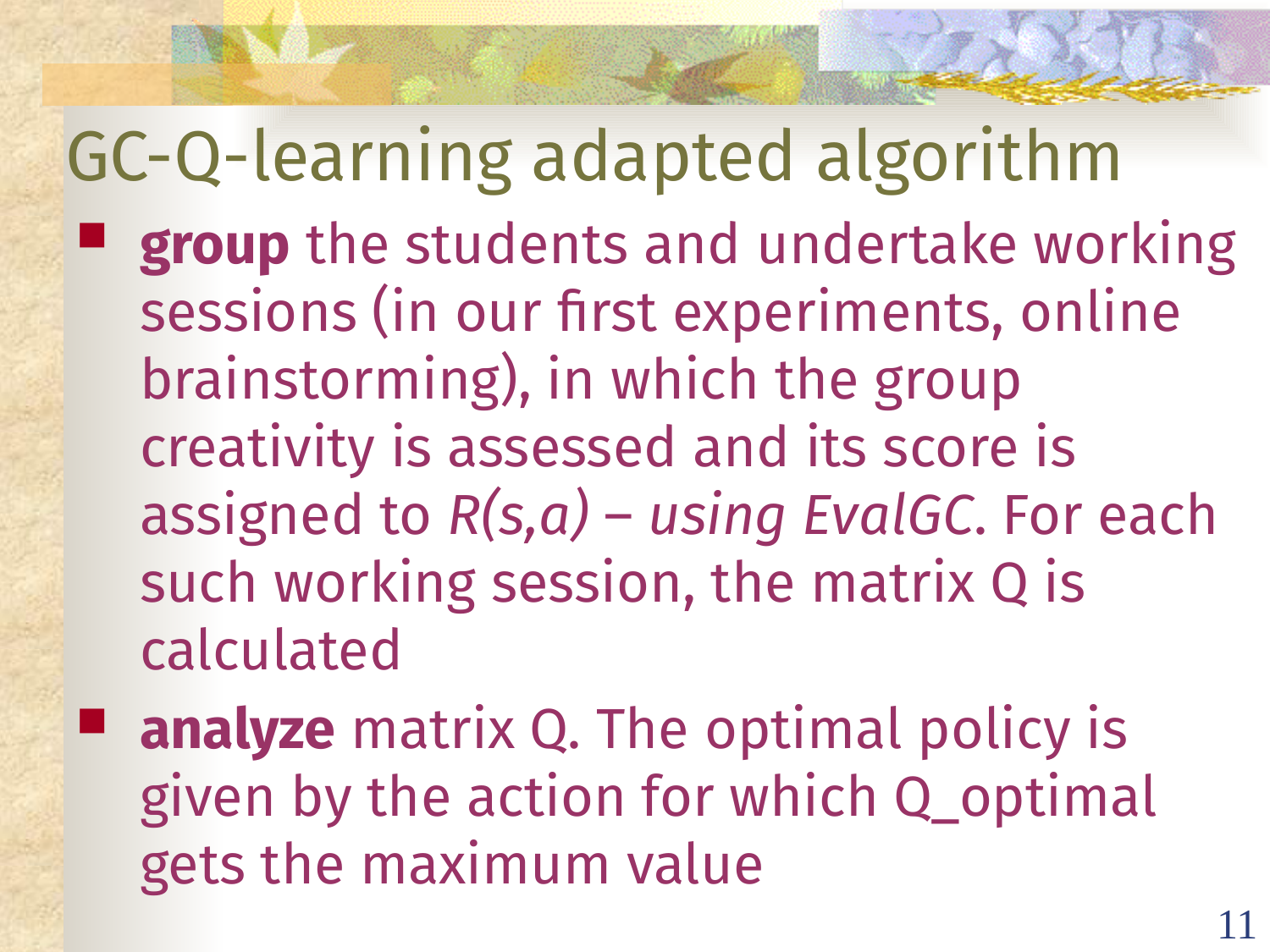

# GC-Q-learning adapted algorithm
group the students and undertake working sessions (in our first experiments, online brainstorming), in which the group creativity is assessed and its score is assigned to R(s,a) – using EvalGC. For each such working session, the matrix Q is calculated
analyze matrix Q. The optimal policy is given by the action for which Q_optimal gets the maximum value

11